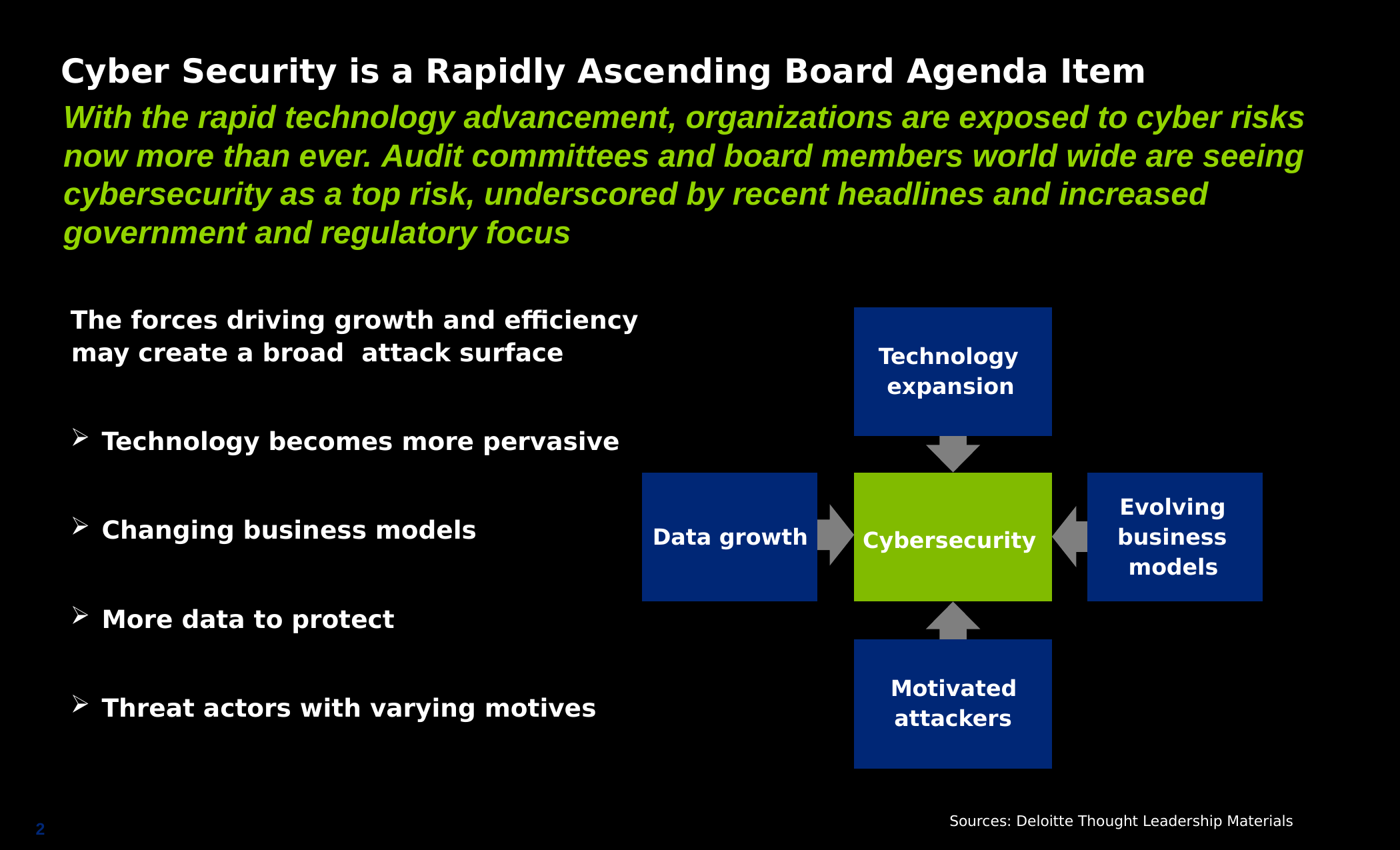

# Cyber Security is a Rapidly Ascending Board Agenda Item
With the rapid technology advancement, organizations are exposed to cyber risks now more than ever. Audit committees and board members world wide are seeing cybersecurity as a top risk, underscored by recent headlines and increased government and regulatory focus
The forces driving growth and efficiency may create a broad  attack surface

Technology becomes more pervasive

Changing business models

More data to protect

Threat actors with varying motives

Technology
expansion

Evolving

Data growth
business
Cybersecurity
models

Motivated
attackers
Sources: Deloitte Thought Leadership Materials